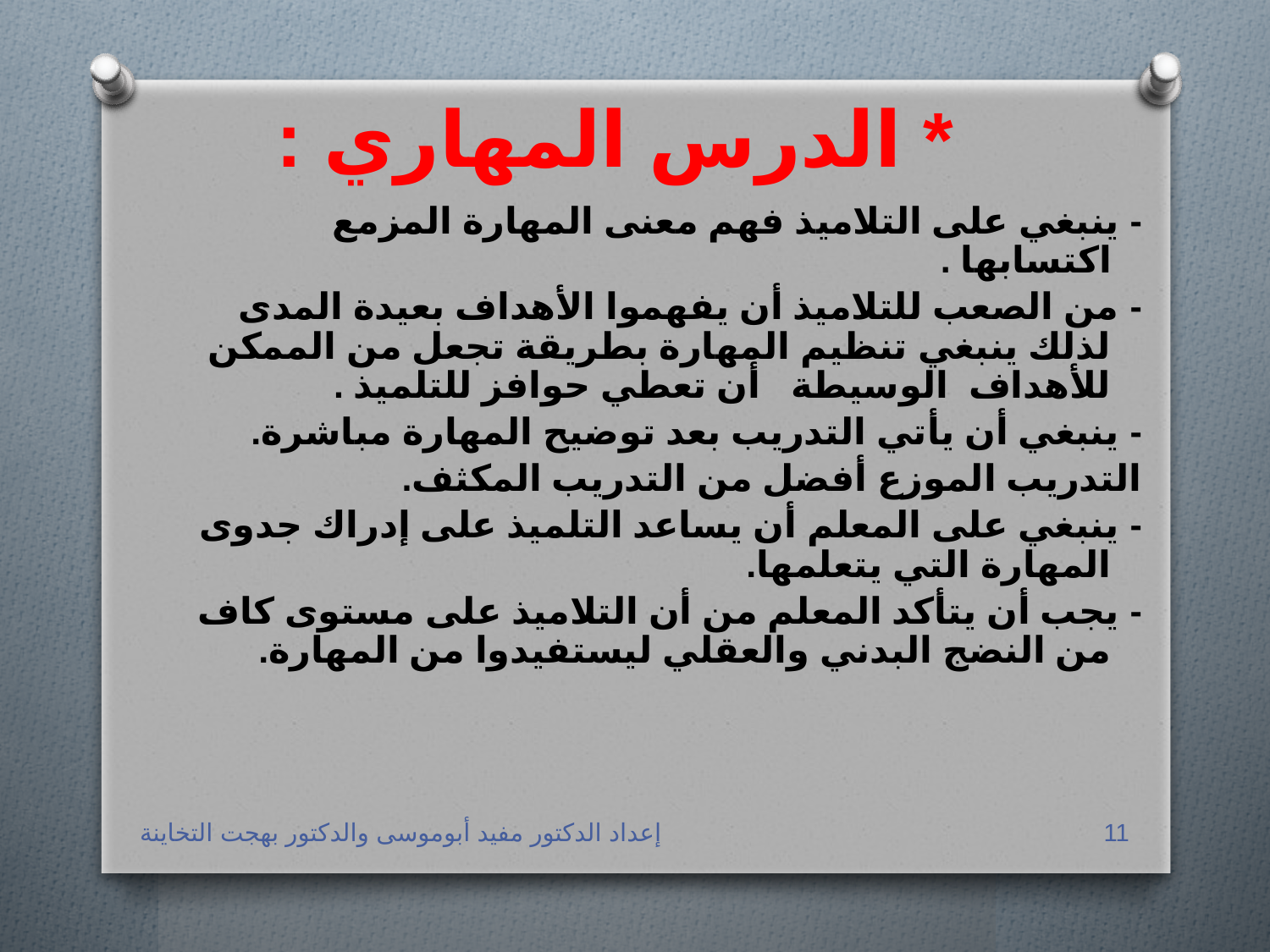

# * الدرس المهاري :
- ينبغي على التلاميذ فهم معنى المهارة المزمع اكتسابها .
- من الصعب للتلاميذ أن يفهموا الأهداف بعيدة المدى لذلك ينبغي تنظيم المهارة بطريقة تجعل من الممكن للأهداف  الوسيطة   أن تعطي حوافز للتلميذ .
- ينبغي أن يأتي التدريب بعد توضيح المهارة مباشرة.
التدريب الموزع أفضل من التدريب المكثف.
- ينبغي على المعلم أن يساعد التلميذ على إدراك جدوى المهارة التي يتعلمها.
- يجب أن يتأكد المعلم من أن التلاميذ على مستوى كاف من النضج البدني والعقلي ليستفيدوا من المهارة.
إعداد الدكتور مفيد أبوموسى والدكتور بهجت التخاينة
11